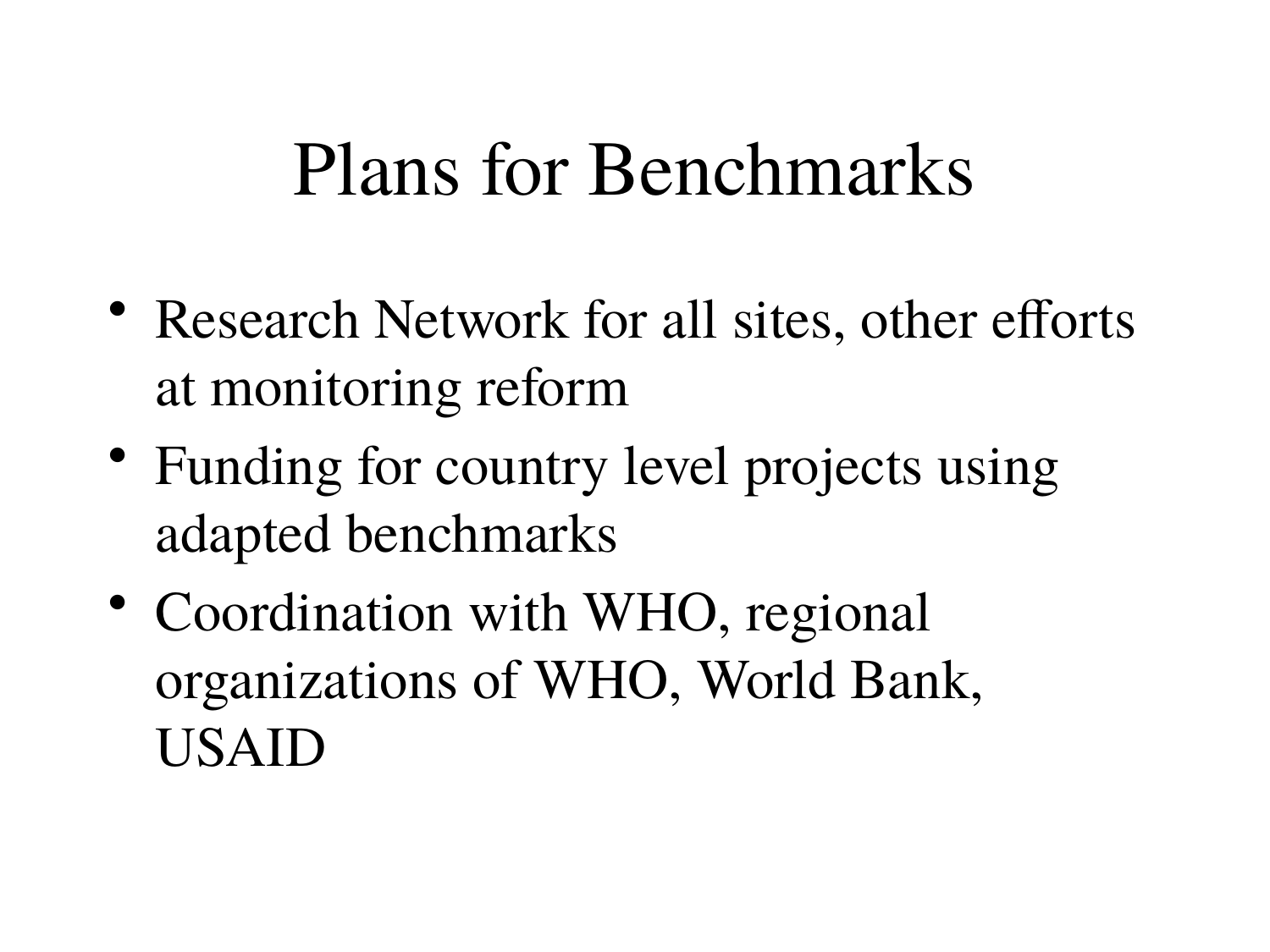

# Plans for Benchmarks
Research Network for all sites, other efforts at monitoring reform
Funding for country level projects using adapted benchmarks
Coordination with WHO, regional organizations of WHO, World Bank, USAID